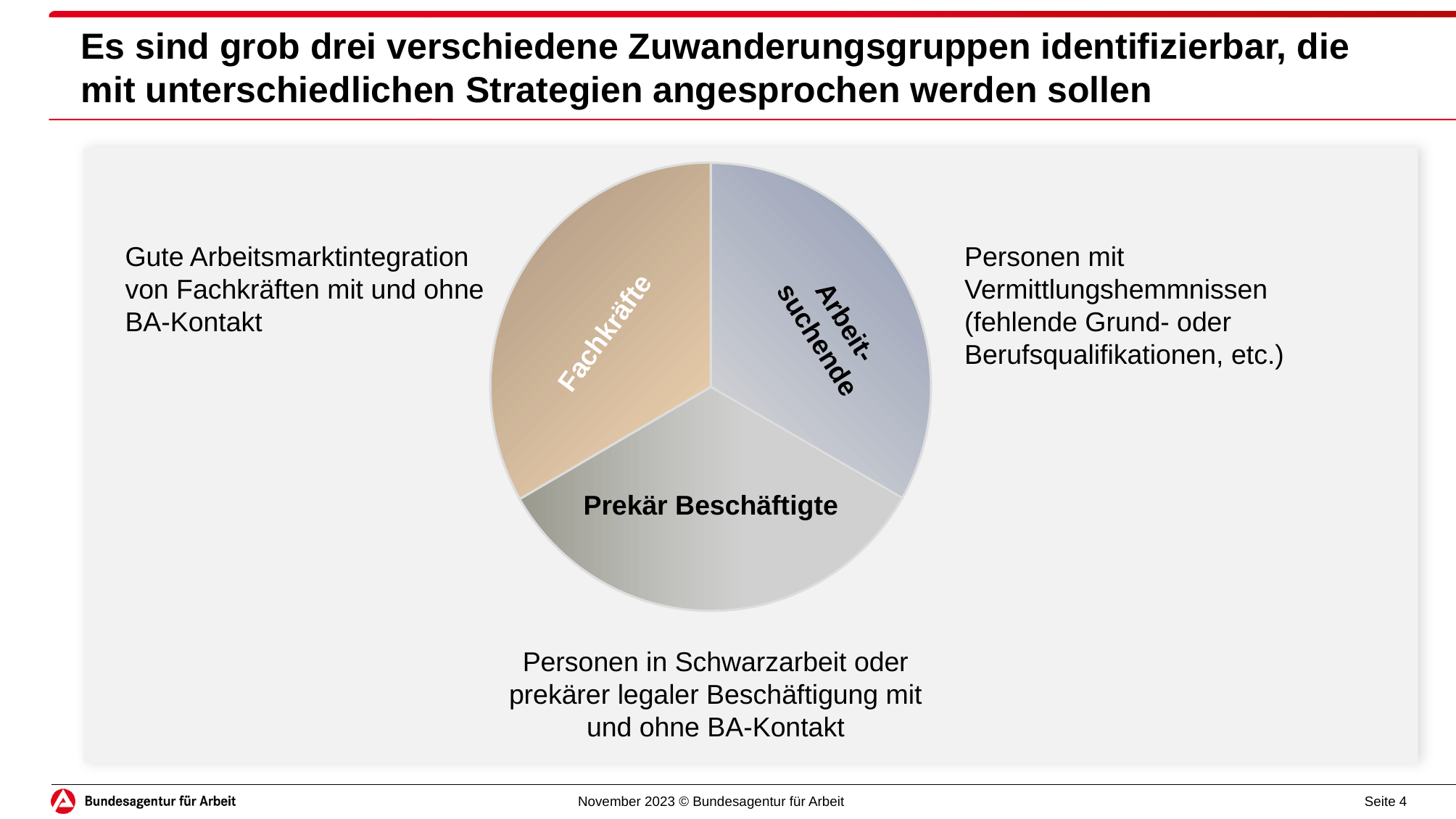

# Es sind grob drei verschiedene Zuwanderungsgruppen identifizierbar, die mit unterschiedlichen Strategien angesprochen werden sollen

Arbeit-
suchende
Fachkräfte
Prekär Beschäftigte
Gute Arbeitsmarktintegration von Fachkräften mit und ohne BA-Kontakt
Personen mit Vermittlungshemmnissen (fehlende Grund- oder Berufsqualifikationen, etc.)
Personen in Schwarzarbeit oder prekärer legaler Beschäftigung mit und ohne BA-Kontakt
November 2023 © Bundesagentur für Arbeit
Seite 4